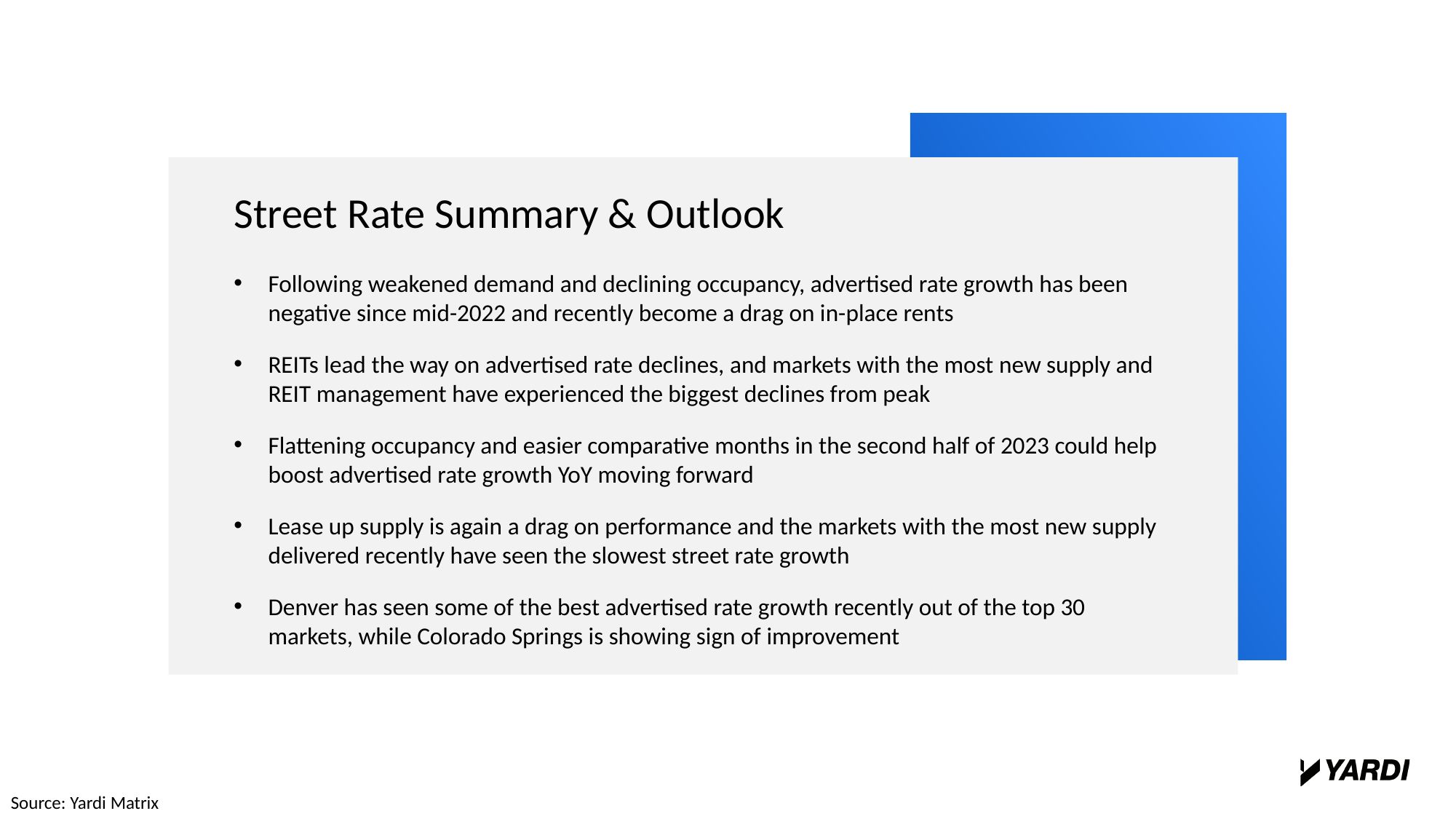

Street Rate Summary & Outlook

Following weakened demand and declining occupancy, advertised rate growth has been negative since mid-2022 and recently become a drag on in-place rents
REITs lead the way on advertised rate declines, and markets with the most new supply and REIT management have experienced the biggest declines from peak
Flattening occupancy and easier comparative months in the second half of 2023 could help boost advertised rate growth YoY moving forward
Lease up supply is again a drag on performance and the markets with the most new supply delivered recently have seen the slowest street rate growth
Denver has seen some of the best advertised rate growth recently out of the top 30 markets, while Colorado Springs is showing sign of improvement

Source: Yardi Matrix